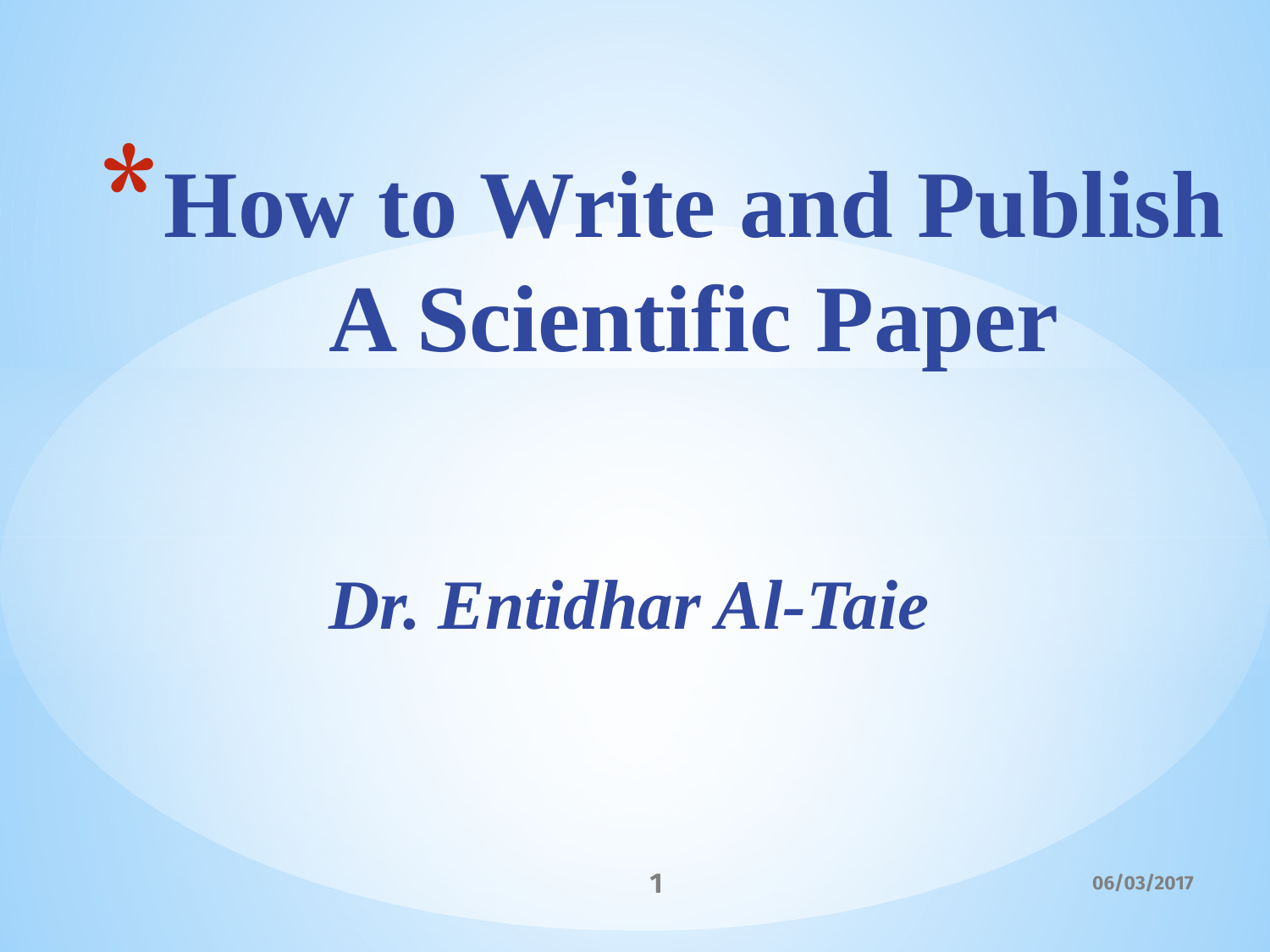

# How to Write and Publish A Scientific Paper

Dr. Entidhar Al-Taie
1
06/03/2017